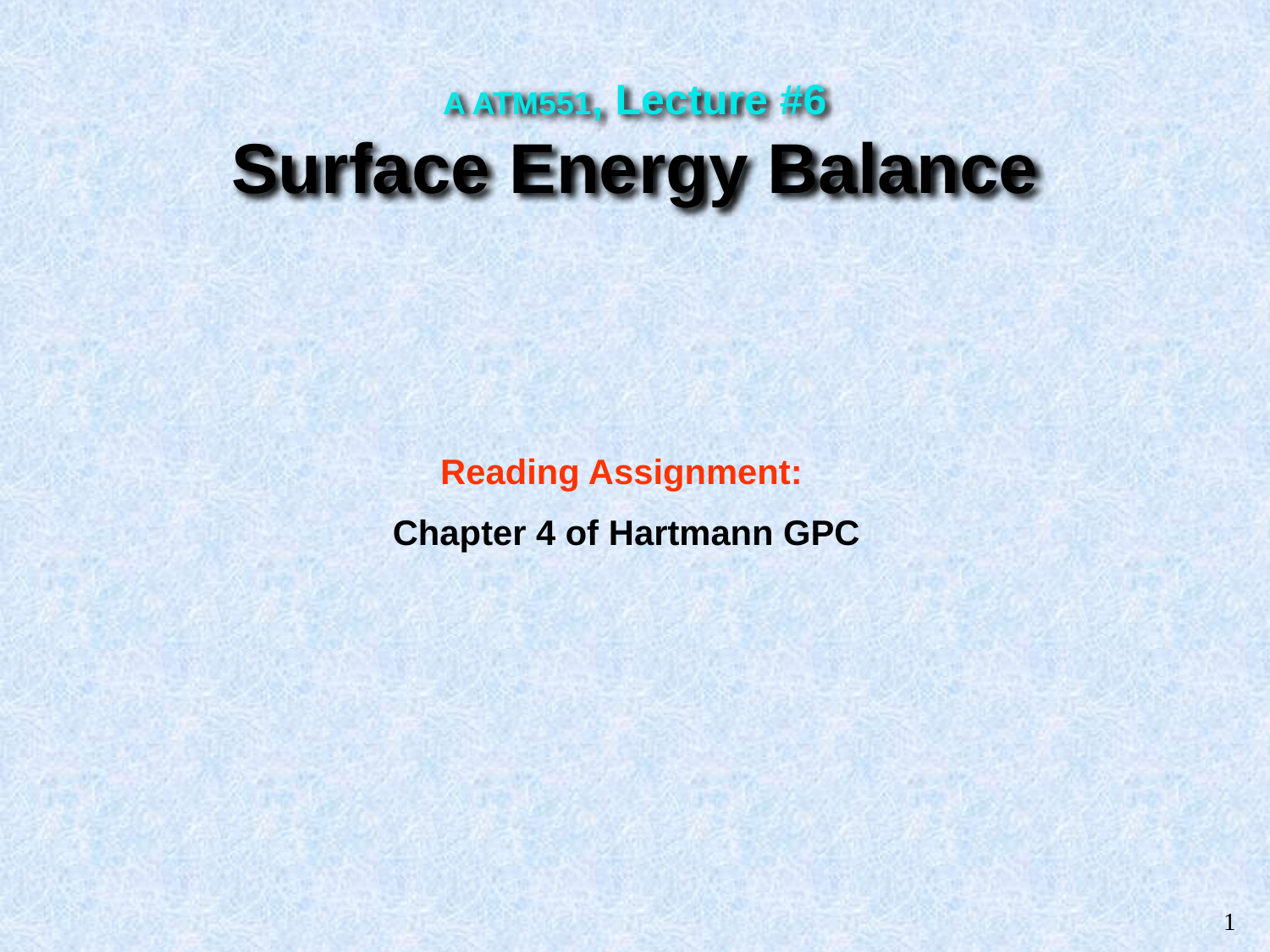

A ATM551, Lecture #6
Surface Energy Balance

Reading Assignment:

Chapter 4 of Hartmann GPC

1